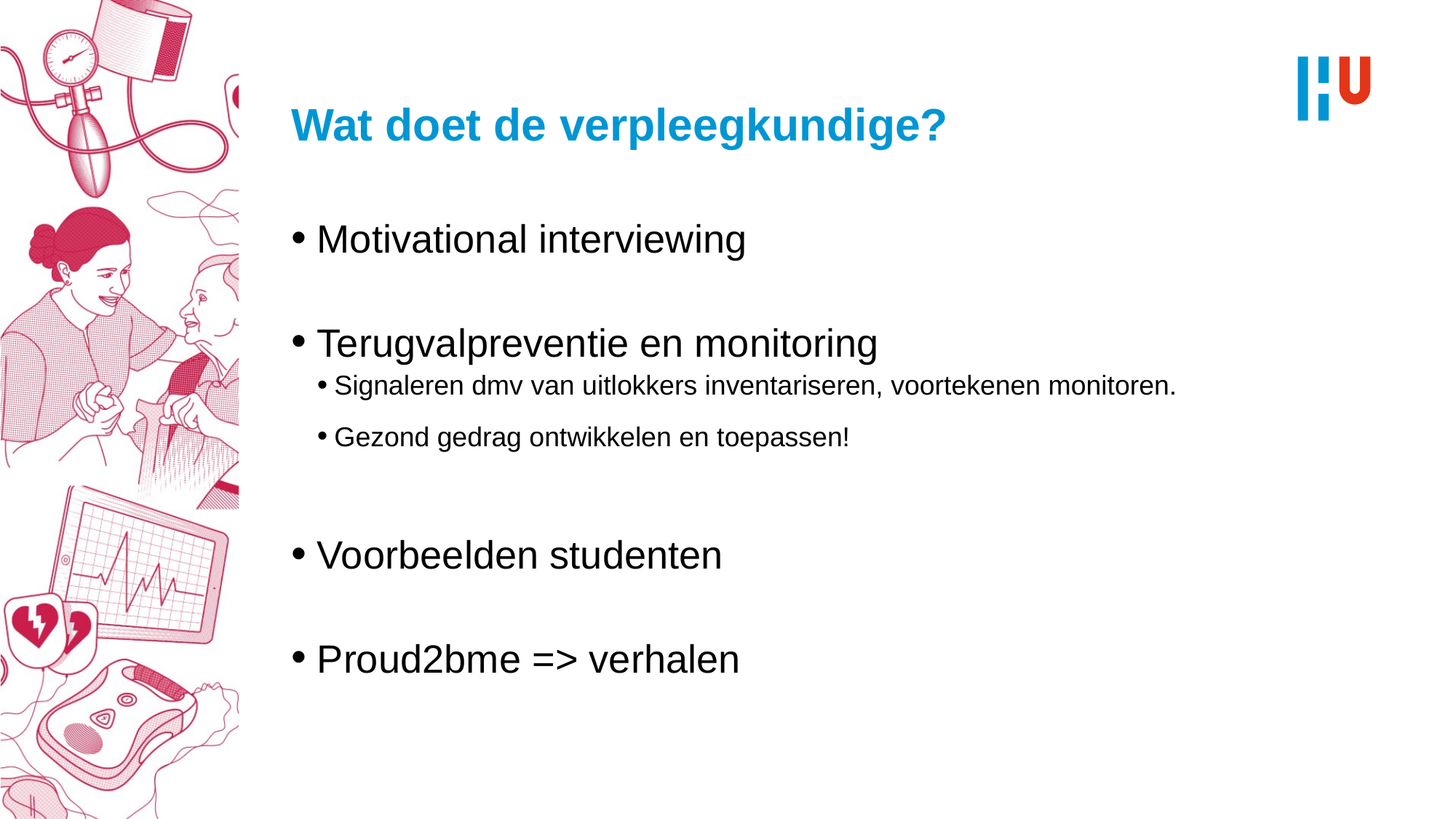

# Wat doet de verpleegkundige?
Motivational interviewing

Terugvalpreventie en monitoring
Signaleren dmv van uitlokkers inventariseren, voortekenen monitoren.
Gezond gedrag ontwikkelen en toepassen!

Voorbeelden studenten

Proud2bme => verhalen